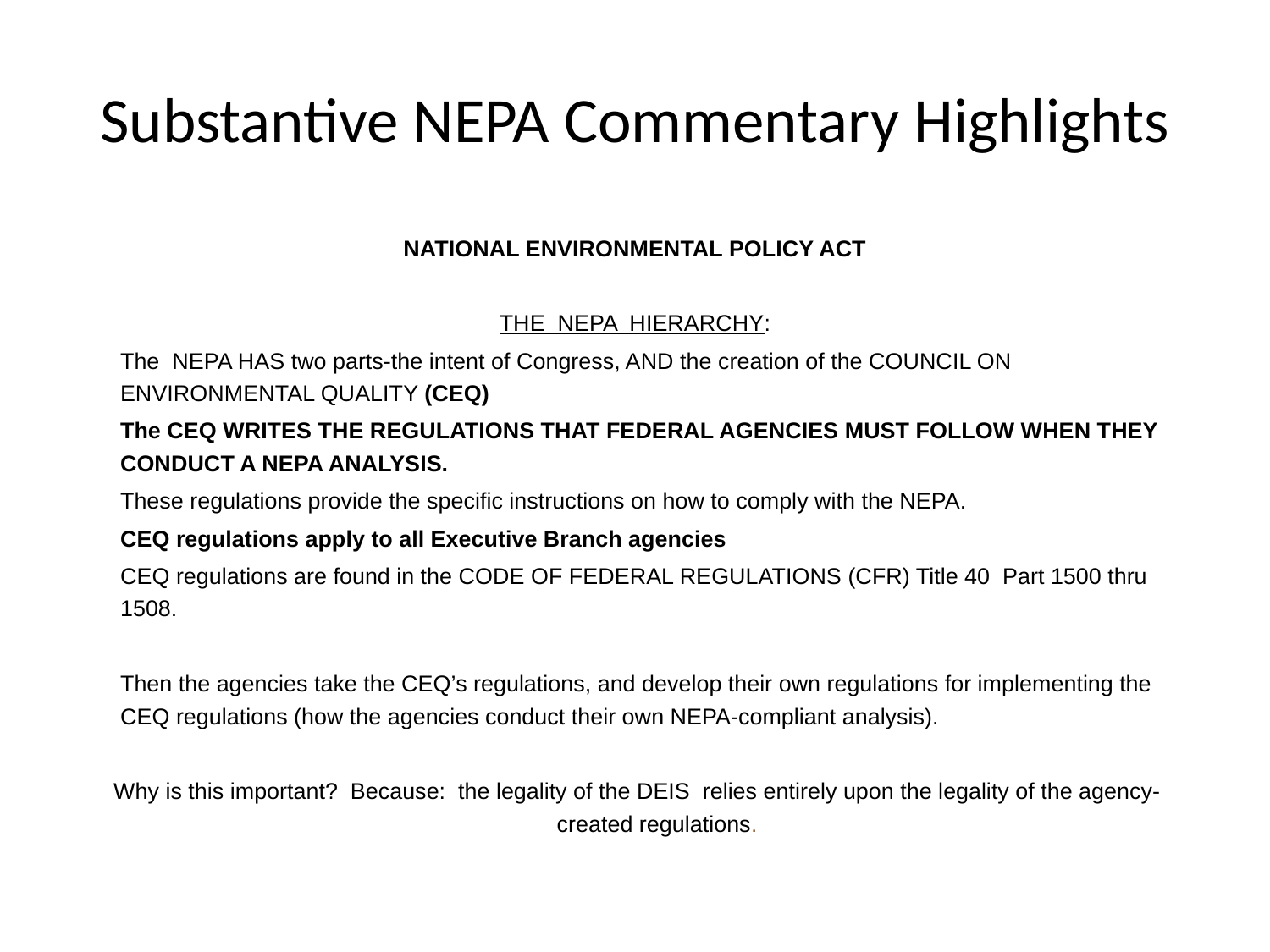

# Substantive NEPA Commentary Highlights
NATIONAL ENVIRONMENTAL POLICY ACT

THE  NEPA  HIERARCHY:
 	The  NEPA HAS two parts-the intent of Congress, AND the creation of the COUNCIL ON ENVIRONMENTAL QUALITY (CEQ)
 	The CEQ WRITES THE REGULATIONS THAT FEDERAL AGENCIES MUST FOLLOW WHEN THEY CONDUCT A NEPA ANALYSIS.
	These regulations provide the specific instructions on how to comply with the NEPA.
	CEQ regulations apply to all Executive Branch agencies
	CEQ regulations are found in the CODE OF FEDERAL REGULATIONS (CFR) Title 40  Part 1500 thru 1508.

 	Then the agencies take the CEQ’s regulations, and develop their own regulations for implementing the CEQ regulations (how the agencies conduct their own NEPA-compliant analysis).

 Why is this important?  Because:  the legality of the DEIS  relies entirely upon the legality of the agency-created regulations.